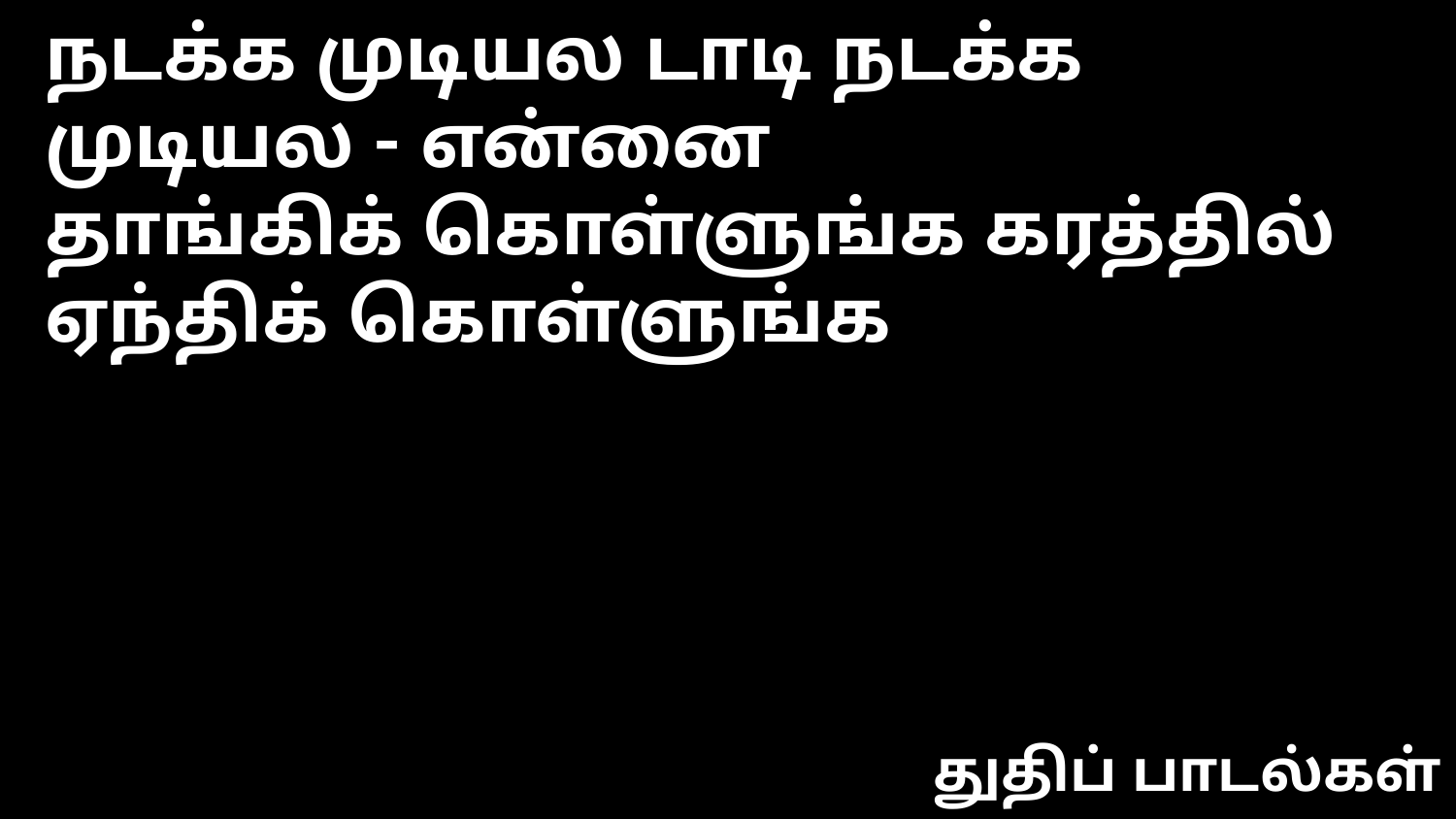

நடக்க முடியல டாடி நடக்க முடியல - என்னை
தாங்கிக் கொள்ளுங்க கரத்தில் ஏந்திக் கொள்ளுங்க

துதிப் பாடல்கள்